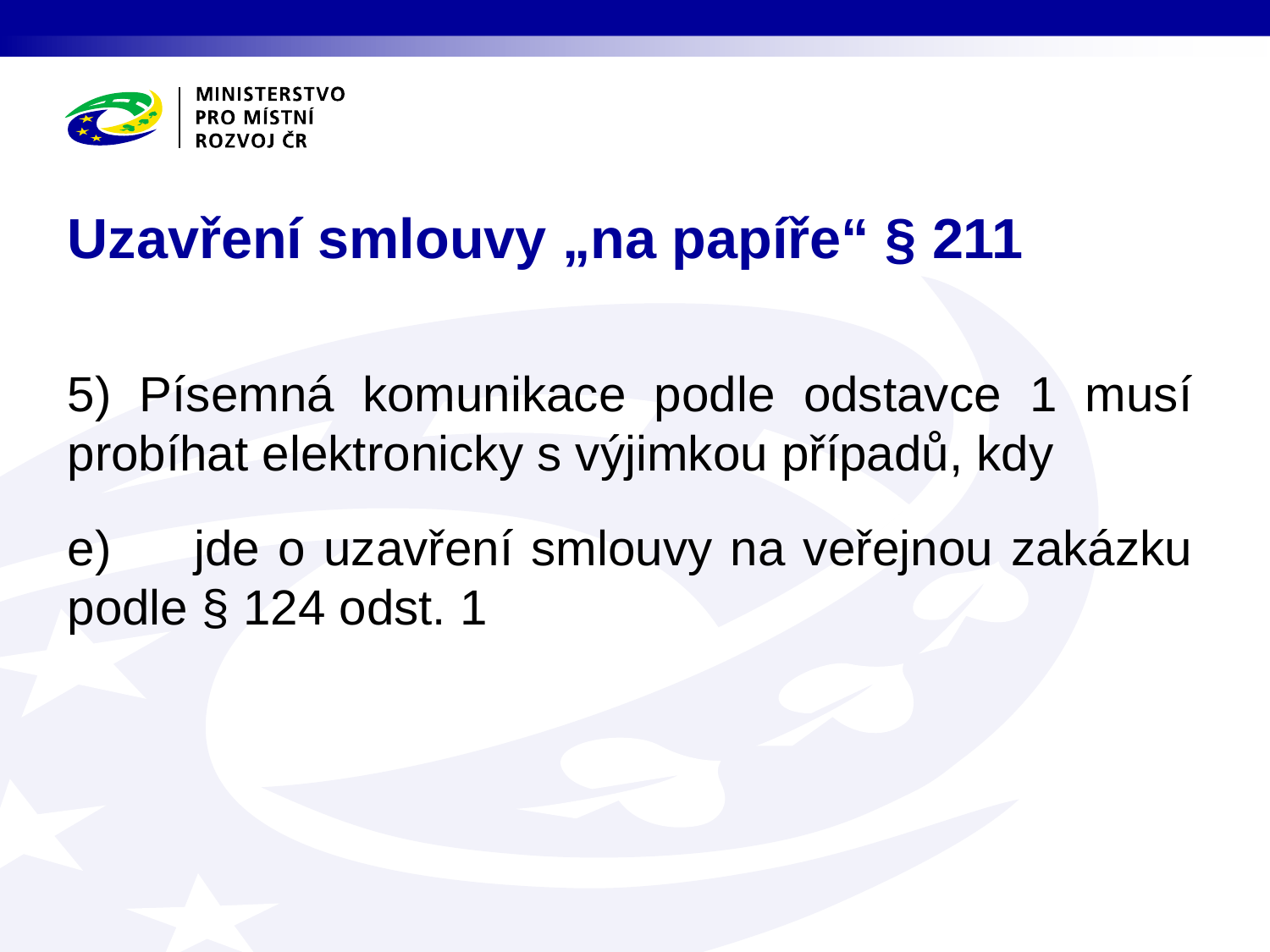

# Uzavření smlouvy „na papíře“ § 211
5) Písemná komunikace podle odstavce 1 musí probíhat elektronicky s výjimkou případů, kdy
e)	jde o uzavření smlouvy na veřejnou zakázku podle § 124 odst. 1